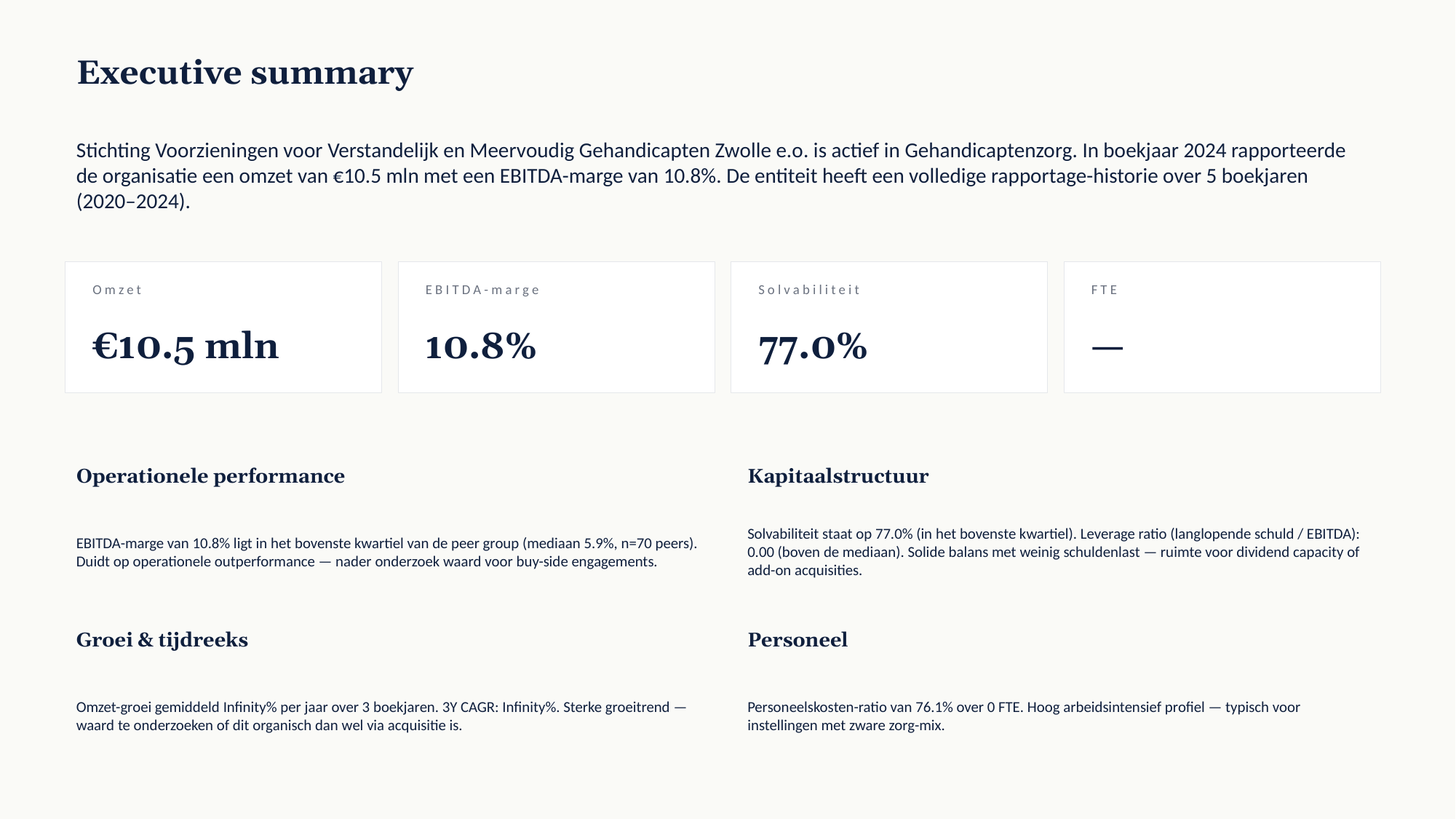

Executive summary
Stichting Voorzieningen voor Verstandelijk en Meervoudig Gehandicapten Zwolle e.o. is actief in Gehandicaptenzorg. In boekjaar 2024 rapporteerde de organisatie een omzet van €10.5 mln met een EBITDA-marge van 10.8%. De entiteit heeft een volledige rapportage-historie over 5 boekjaren (2020–2024).

Omzet
EBITDA-marge
Solvabiliteit
FTE
€10.5 mln
10.8%
77.0%
—
Operationele performance
Kapitaalstructuur
EBITDA-marge van 10.8% ligt in het bovenste kwartiel van de peer group (mediaan 5.9%, n=70 peers). Duidt op operationele outperformance — nader onderzoek waard voor buy-side engagements.
Solvabiliteit staat op 77.0% (in het bovenste kwartiel). Leverage ratio (langlopende schuld / EBITDA): 0.00 (boven de mediaan). Solide balans met weinig schuldenlast — ruimte voor dividend capacity of add-on acquisities.
Groei & tijdreeks
Personeel
Omzet-groei gemiddeld Infinity% per jaar over 3 boekjaren. 3Y CAGR: Infinity%. Sterke groeitrend — waard te onderzoeken of dit organisch dan wel via acquisitie is.
Personeelskosten-ratio van 76.1% over 0 FTE. Hoog arbeidsintensief profiel — typisch voor instellingen met zware zorg-mix.